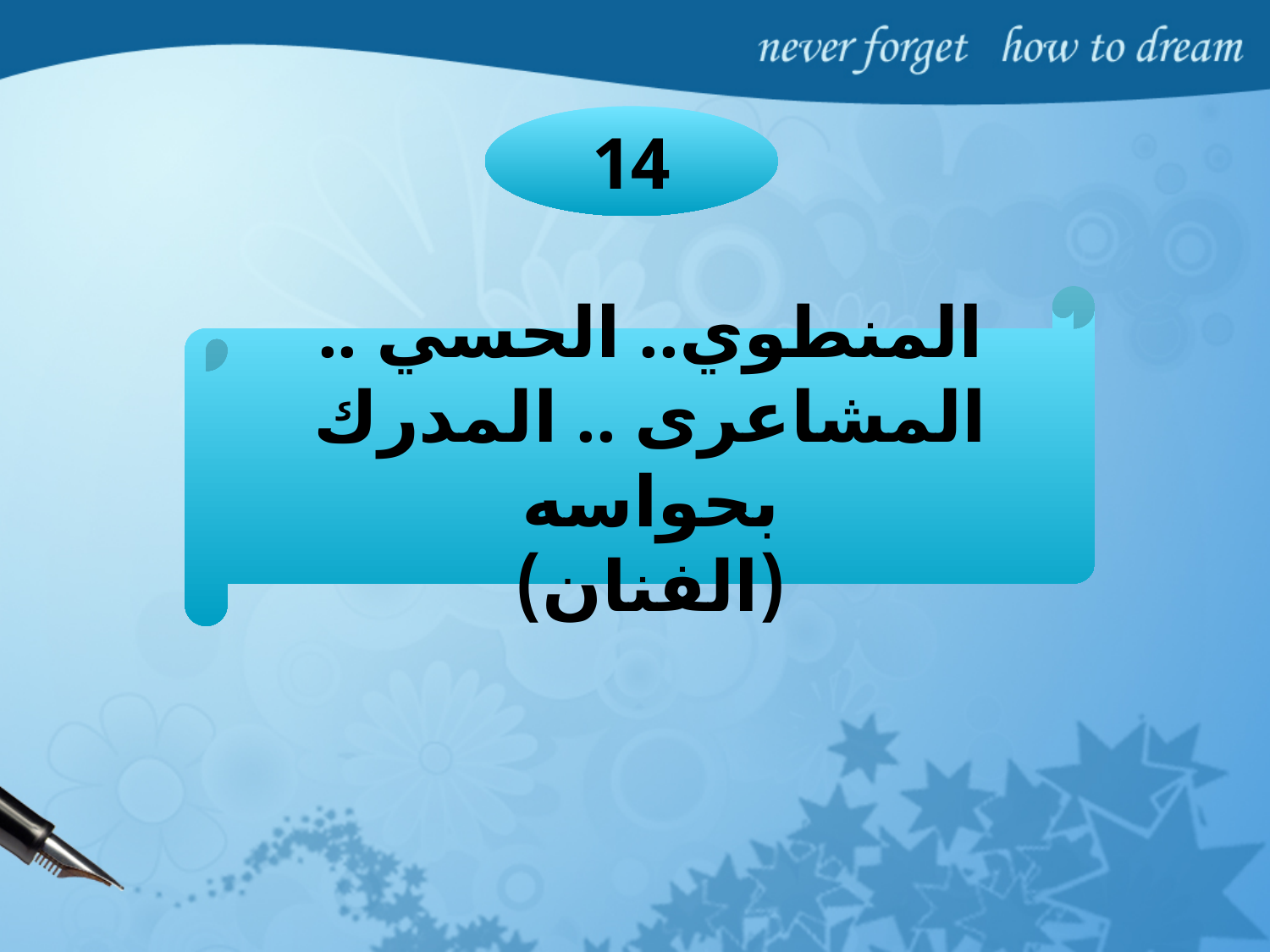

14
المنطوي.. الحسي .. المشاعرى .. المدرك بحواسه
(الفنان)